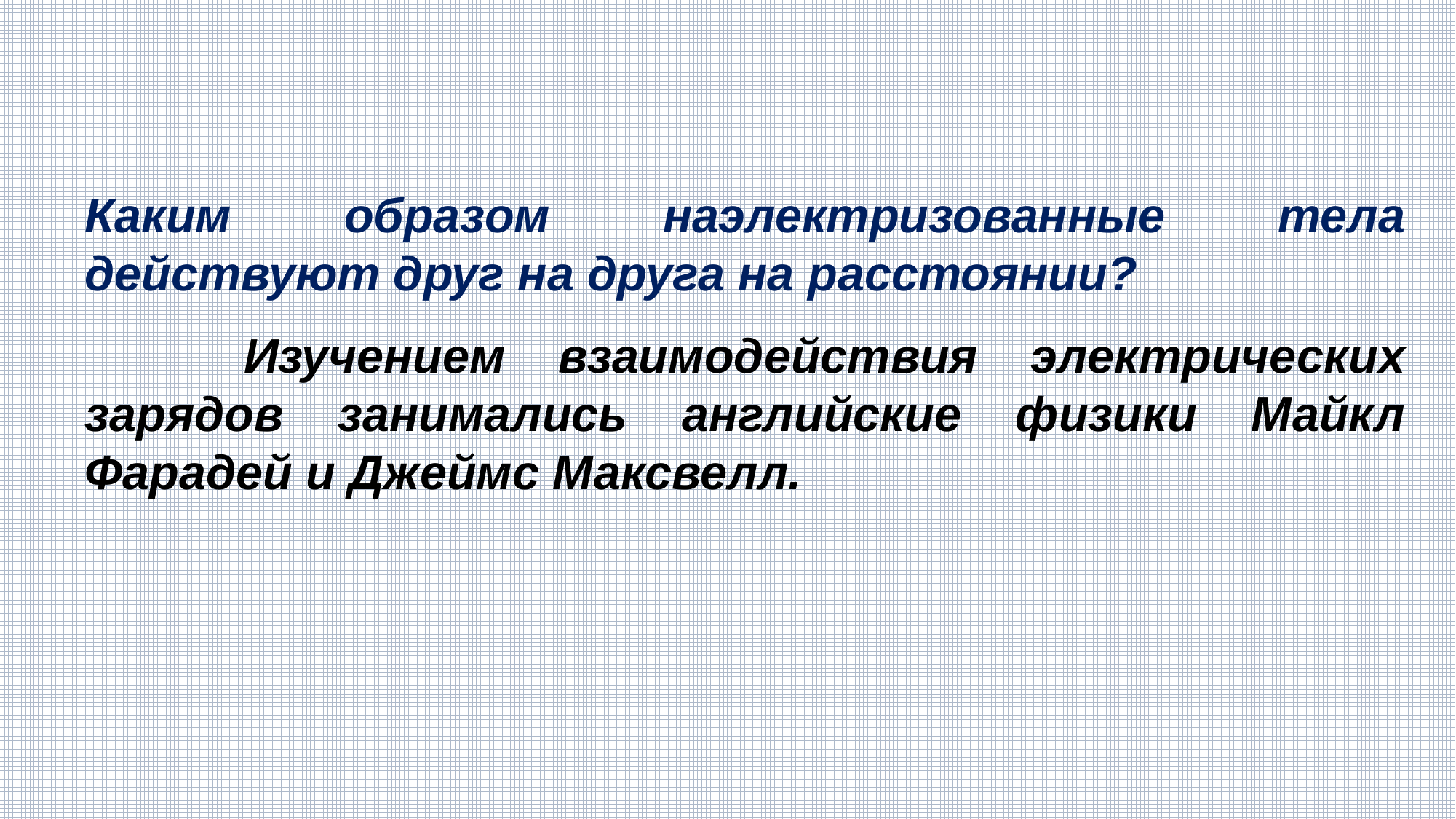

Каким образом наэлектризованные тела действуют друг на друга на расстоянии?
   Изучением взаимодействия электрических зарядов занимались английские физики Майкл Фарадей и Джеймс Максвелл.